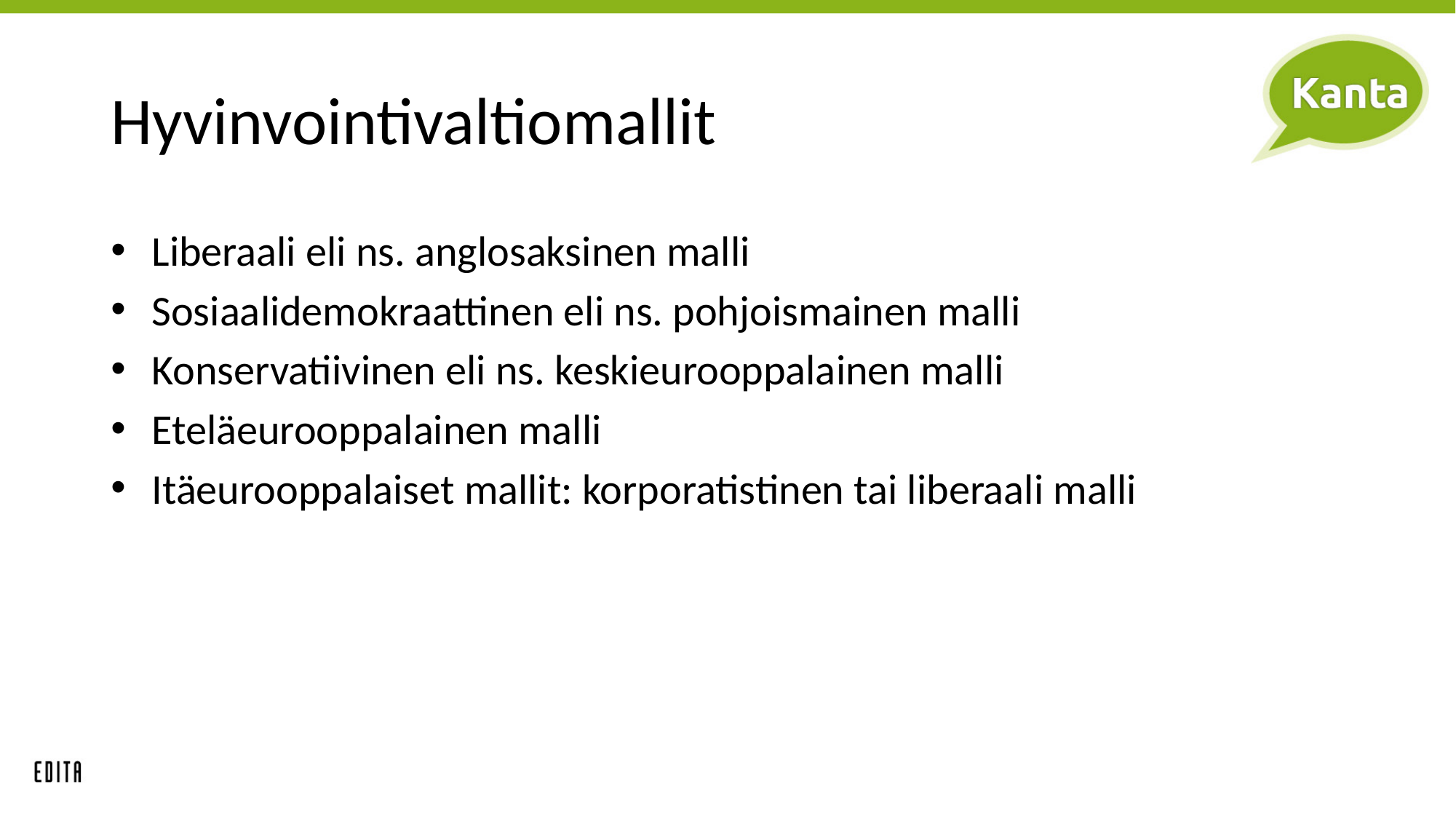

# Hyvinvointivaltiomallit
Liberaali eli ns. anglosaksinen malli
Sosiaalidemokraattinen eli ns. pohjoismainen malli
Konservatiivinen eli ns. keskieurooppalainen malli
Eteläeurooppalainen malli
Itäeurooppalaiset mallit: korporatistinen tai liberaali malli